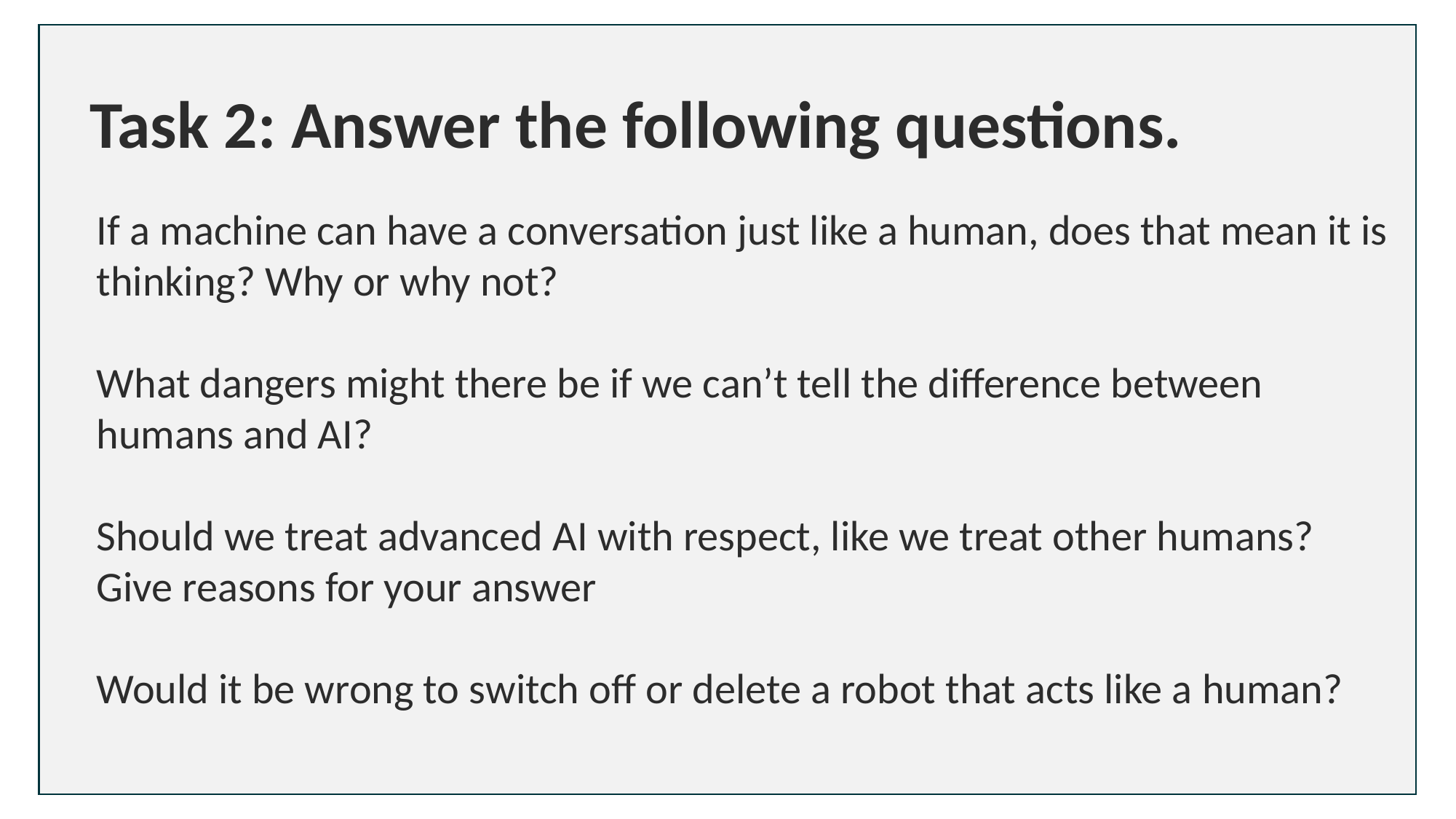

Task 2: Answer the following questions.
If a machine can have a conversation just like a human, does that mean it is thinking? Why or why not?

What dangers might there be if we can’t tell the difference between humans and AI?

Should we treat advanced AI with respect, like we treat other humans? Give reasons for your answer

Would it be wrong to switch off or delete a robot that acts like a human?